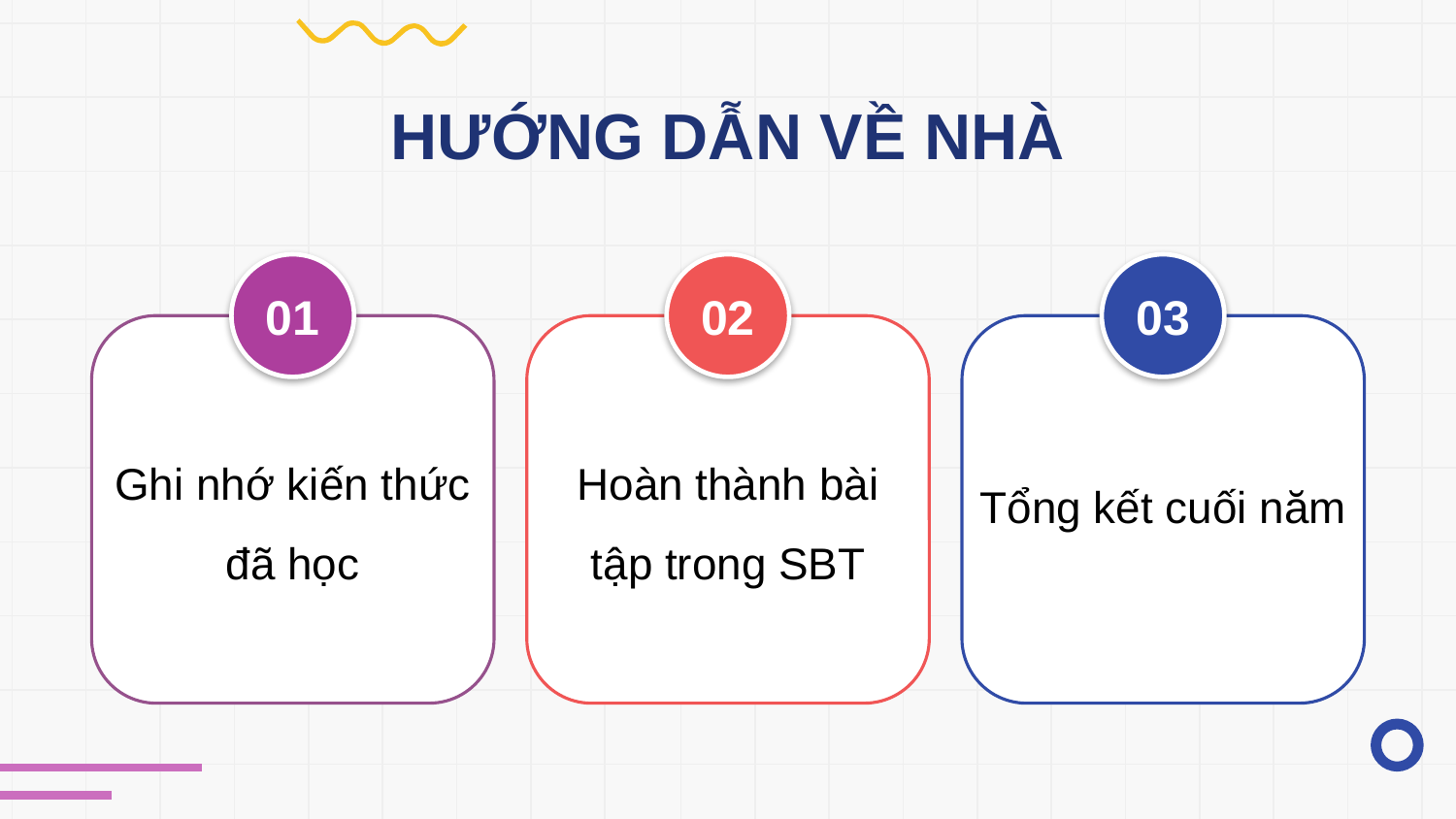

# HƯỚNG DẪN VỀ NHÀ
01

Ghi nhớ kiến thức đã học
02

Hoàn thành bài tập trong SBT
03

Tổng kết cuối năm